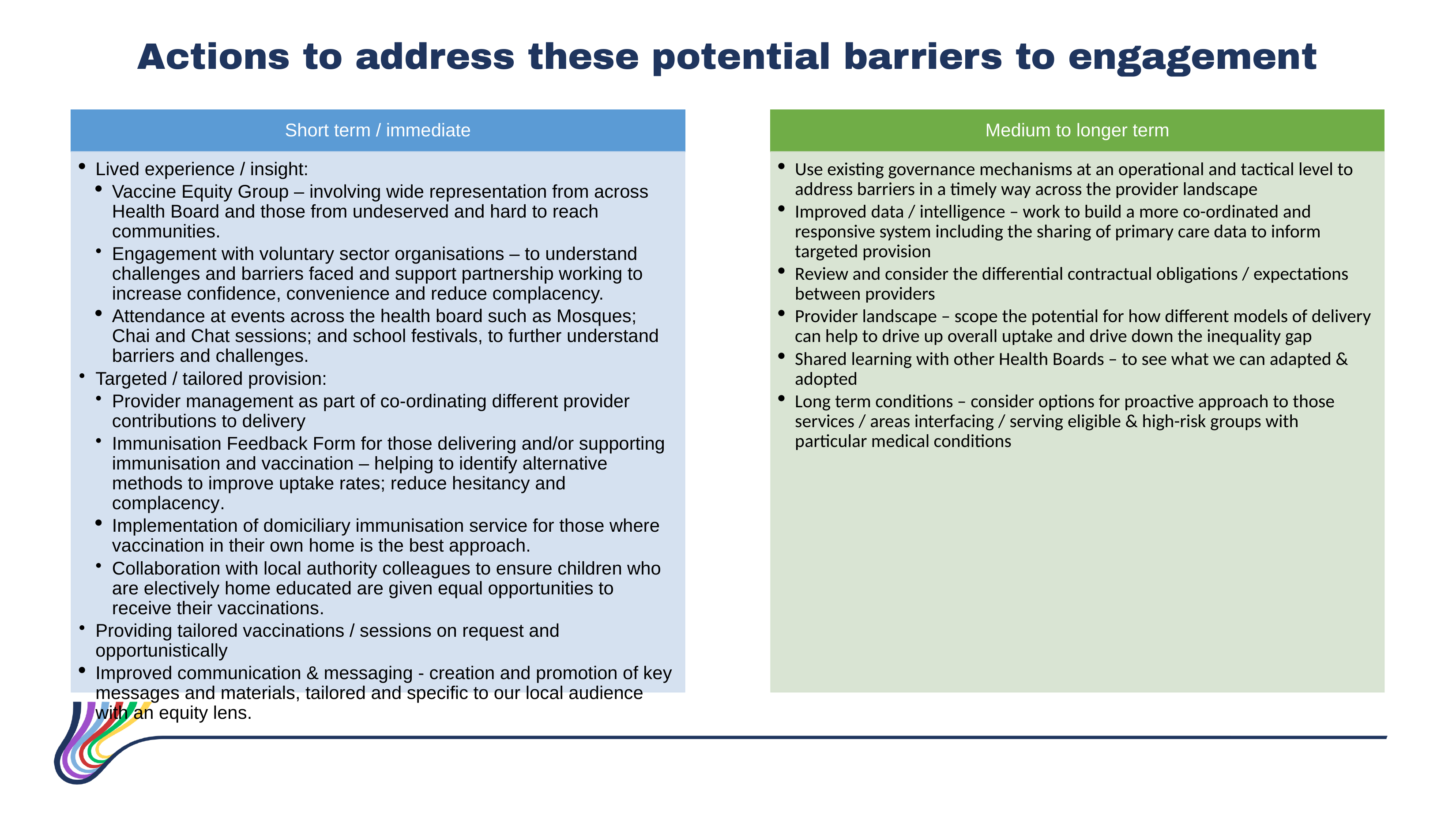

Actions to address these potential barriers to engagement

Short term / immediate
Lived experience / insight:
Vaccine Equity Group – involving wide representation from across Health Board and those from undeserved and hard to reach communities.
Engagement with voluntary sector organisations – to understand challenges and barriers faced and support partnership working to increase confidence, convenience and reduce complacency.
Attendance at events across the health board such as Mosques; Chai and Chat sessions; and school festivals, to further understand barriers and challenges.
Targeted / tailored provision:
Provider management as part of co-ordinating different provider contributions to delivery
Immunisation Feedback Form for those delivering and/or supporting immunisation and vaccination – helping to identify alternative methods to improve uptake rates; reduce hesitancy and complacency.
Implementation of domiciliary immunisation service for those where vaccination in their own home is the best approach.
Collaboration with local authority colleagues to ensure children who are electively home educated are given equal opportunities to receive their vaccinations.
Providing tailored vaccinations / sessions on request and opportunistically
Improved communication & messaging - creation and promotion of key messages and materials, tailored and specific to our local audience with an equity lens.
Medium to longer term
Use existing governance mechanisms at an operational and tactical level to address barriers in a timely way across the provider landscape
Improved data / intelligence – work to build a more co-ordinated and responsive system including the sharing of primary care data to inform targeted provision
Review and consider the differential contractual obligations / expectations between providers
Provider landscape – scope the potential for how different models of delivery can help to drive up overall uptake and drive down the inequality gap
Shared learning with other Health Boards – to see what we can adapted & adopted
Long term conditions – consider options for proactive approach to those services / areas interfacing / serving eligible & high-risk groups with particular medical conditions